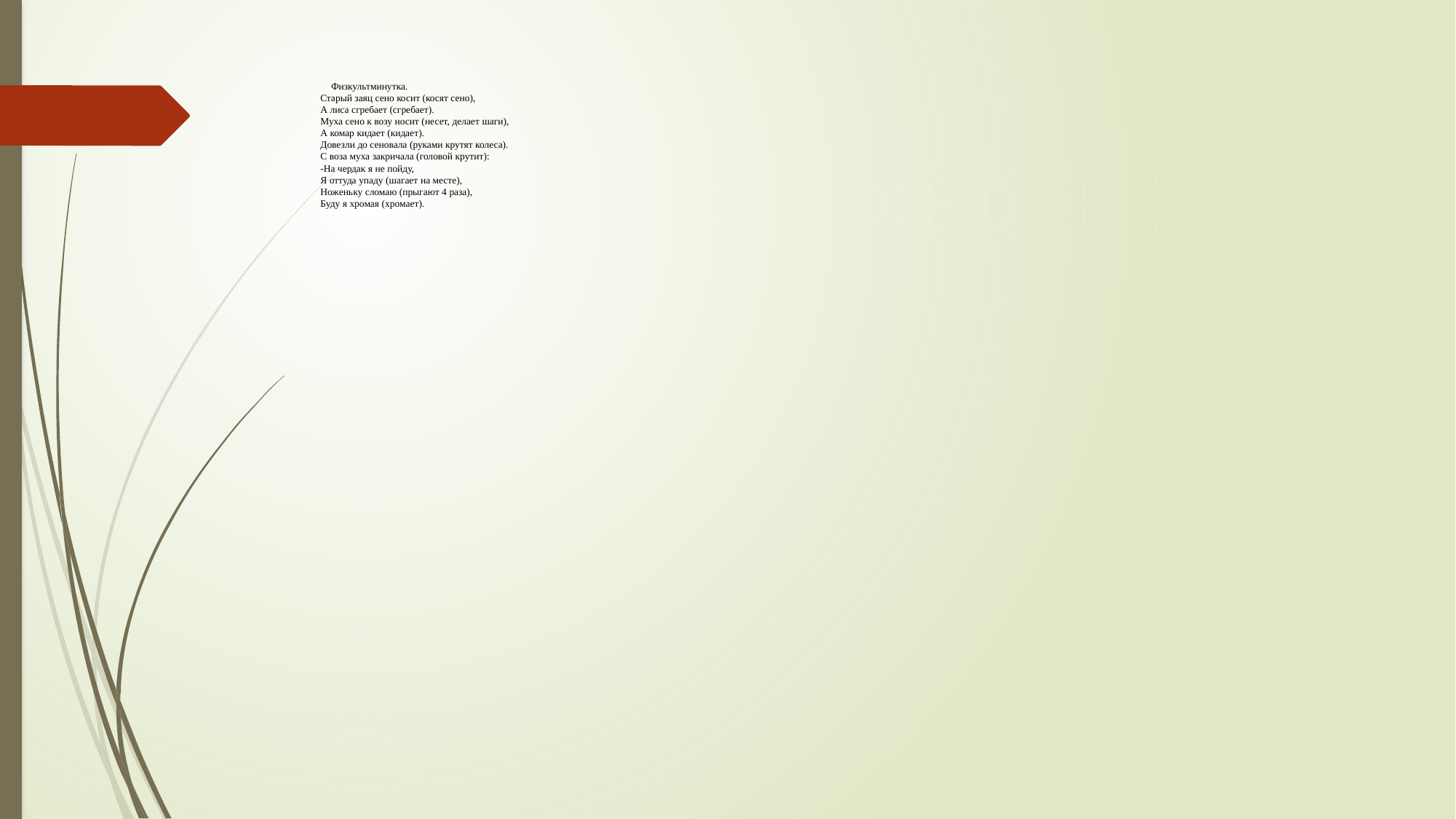

# Физкультминутка. Старый заяц сено косит (косят сено), А лиса сгребает (сгребает). Муха сено к возу носит (несет, делает шаги), А комар кидает (кидает). Довезли до сеновала (руками крутят колеса). С воза муха закричала (головой крутит): -На чердак я не пойду, Я оттуда упаду (шагает на месте), Ноженьку сломаю (прыгают 4 раза), Буду я хромая (хромает).